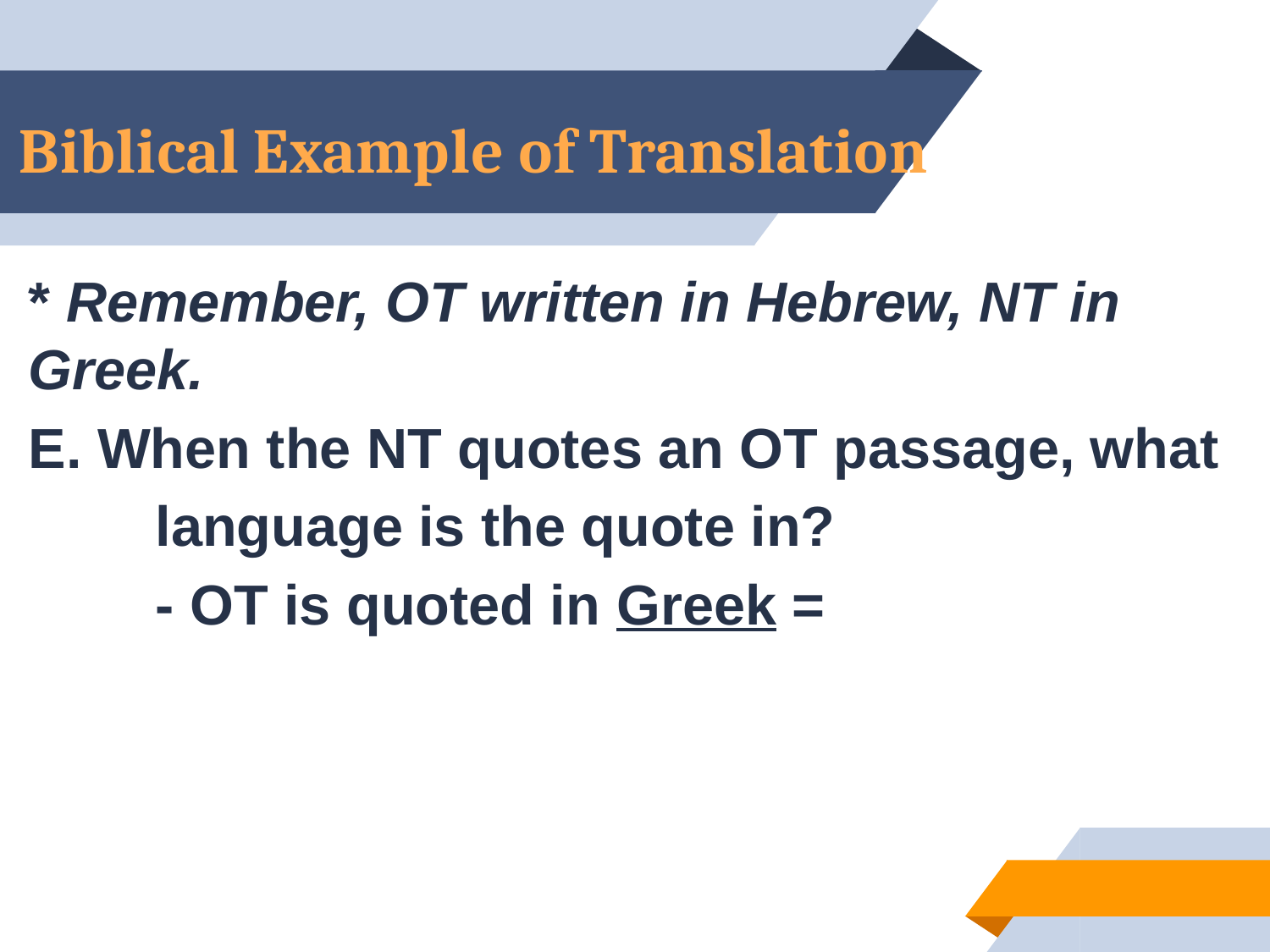

# Biblical Example of Translation
* Remember, OT written in Hebrew, NT in Greek.
E. When the NT quotes an OT passage, what
	language is the quote in?
	- OT is quoted in Greek =

56